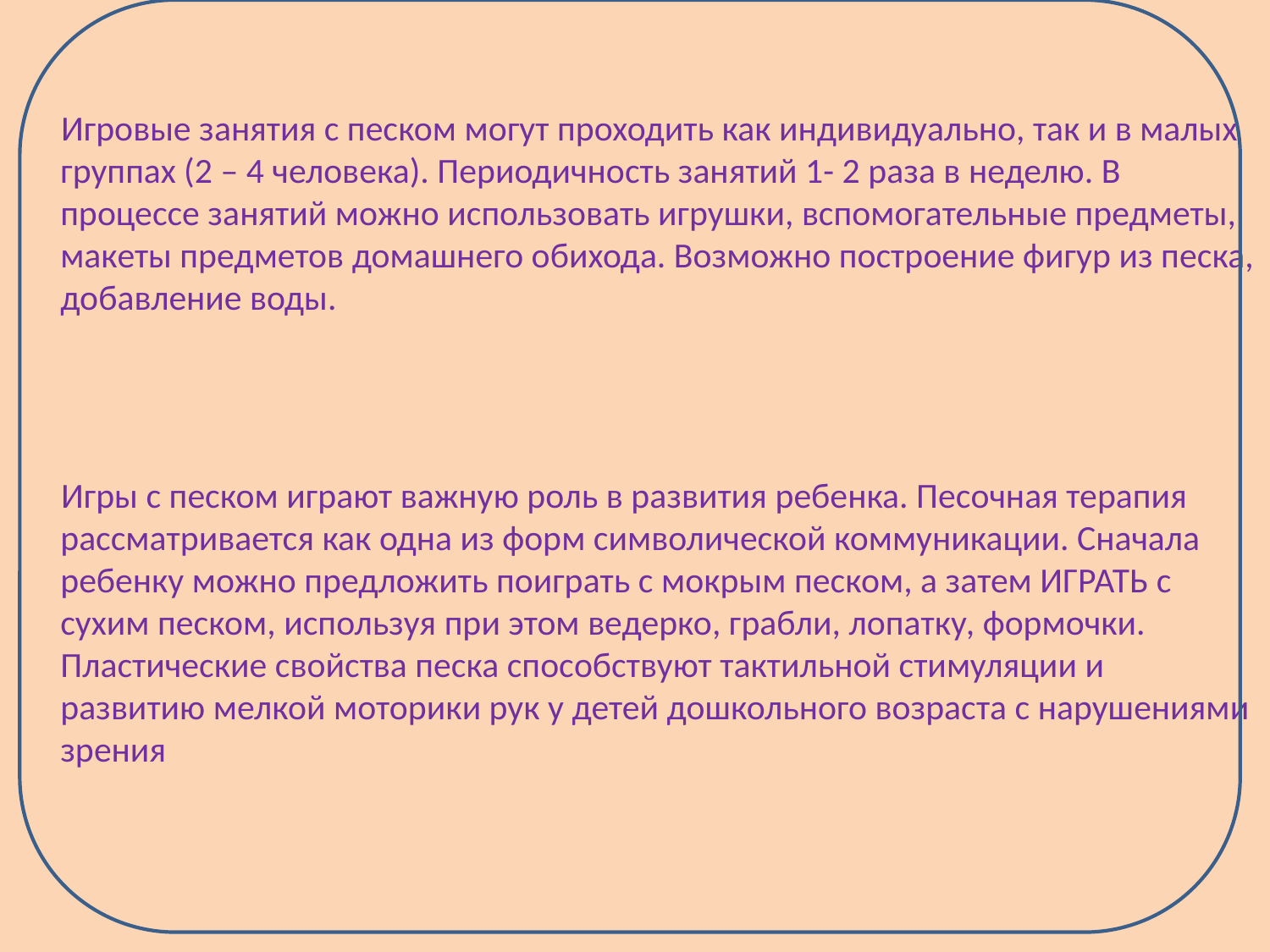

Игровые занятия с песком могут проходить как индивидуально, так и в малых группах (2 – 4 человека). Периодичность занятий 1- 2 раза в неделю. В процессе занятий можно использовать игрушки, вспомогательные предметы, макеты предметов домашнего обихода. Возможно построение фигур из песка, добавление воды.

      Игры с песком играют важную роль в развития ребенка. Песочная терапия рассматривается как одна из форм символической коммуникации. Сначала ребенку можно предложить поиграть с мокрым песком, а затем ИГРАТЬ с сухим песком, используя при этом ведерко, грабли, лопатку, формочки. Пластические свойства песка способствуют тактильной стимуляции и развитию мелкой моторики рук у детей дошкольного возраста с нарушениями зрения

#